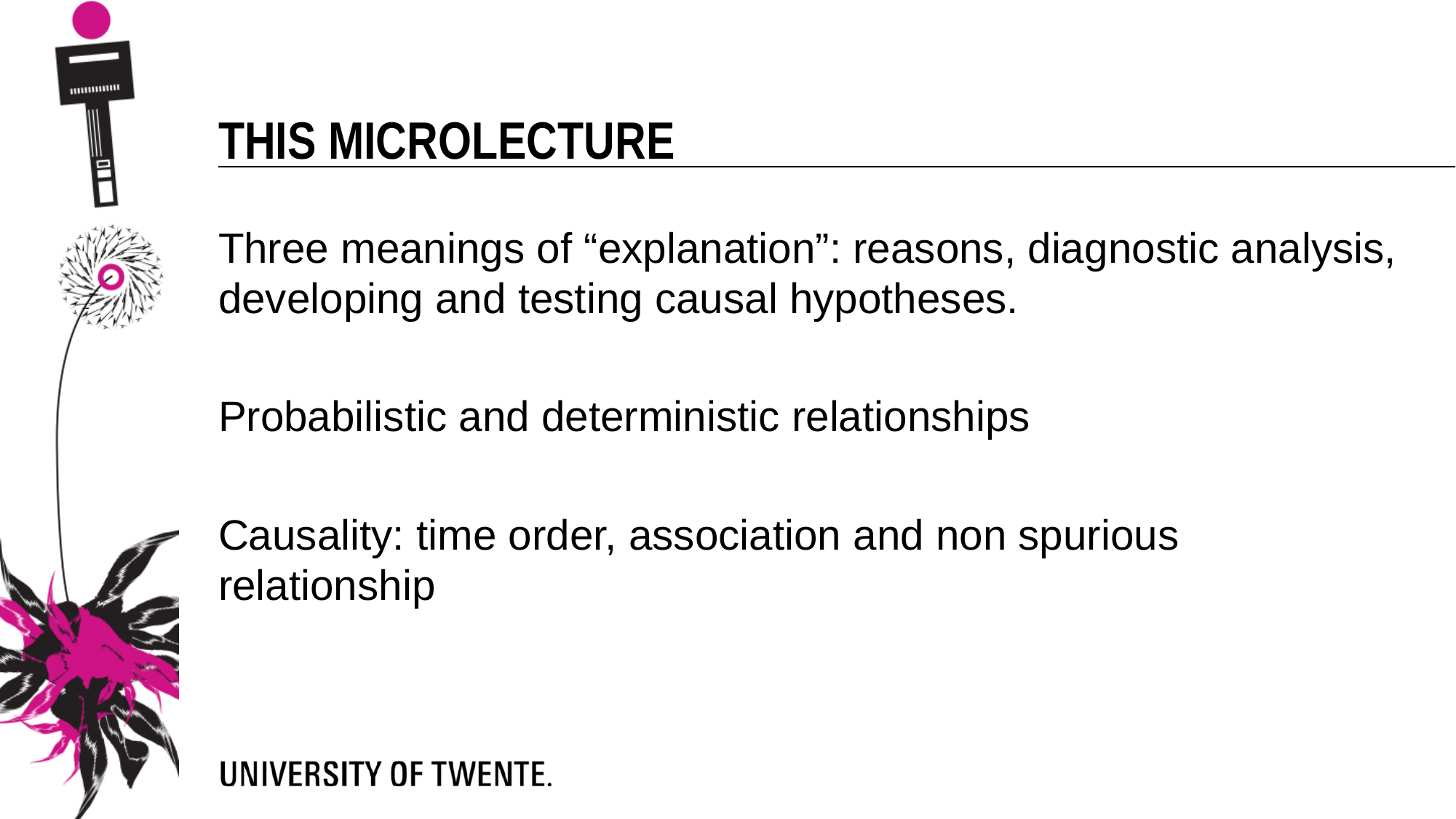

This microlecture
Three meanings of “explanation”: reasons, diagnostic analysis, developing and testing causal hypotheses.

Probabilistic and deterministic relationships

Causality: time order, association and non spurious relationship